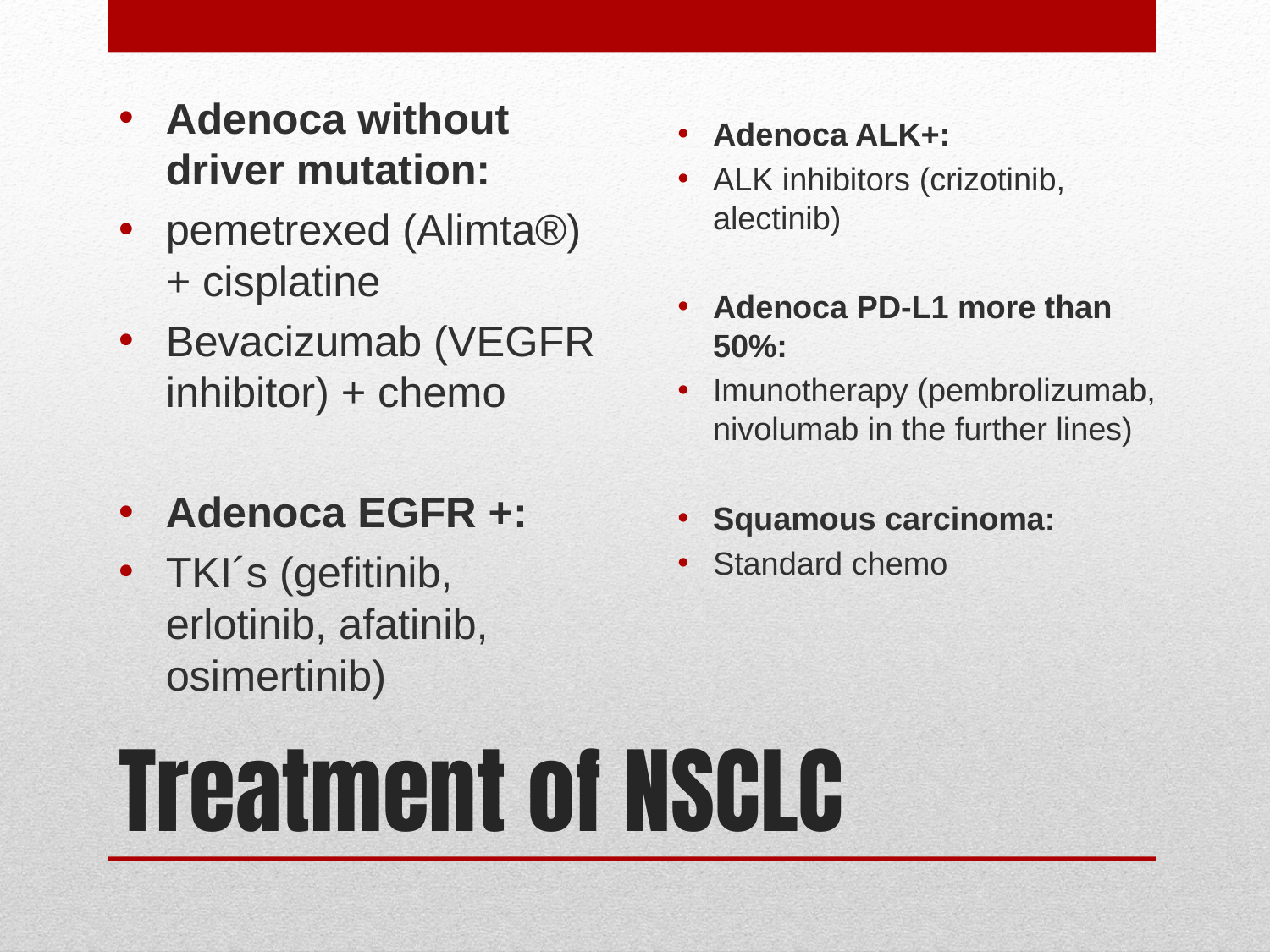

Adenoca without driver mutation:
pemetrexed (Alimta®) + cisplatine
Bevacizumab (VEGFR inhibitor) + chemo

Adenoca EGFR +:
TKI´s (gefitinib, erlotinib, afatinib, osimertinib)

Adenoca ALK+:
ALK inhibitors (crizotinib, alectinib)

Adenoca PD-L1 more than 50%:
Imunotherapy (pembrolizumab, nivolumab in the further lines)

Squamous carcinoma:
Standard chemo
# Treatment of NSCLC